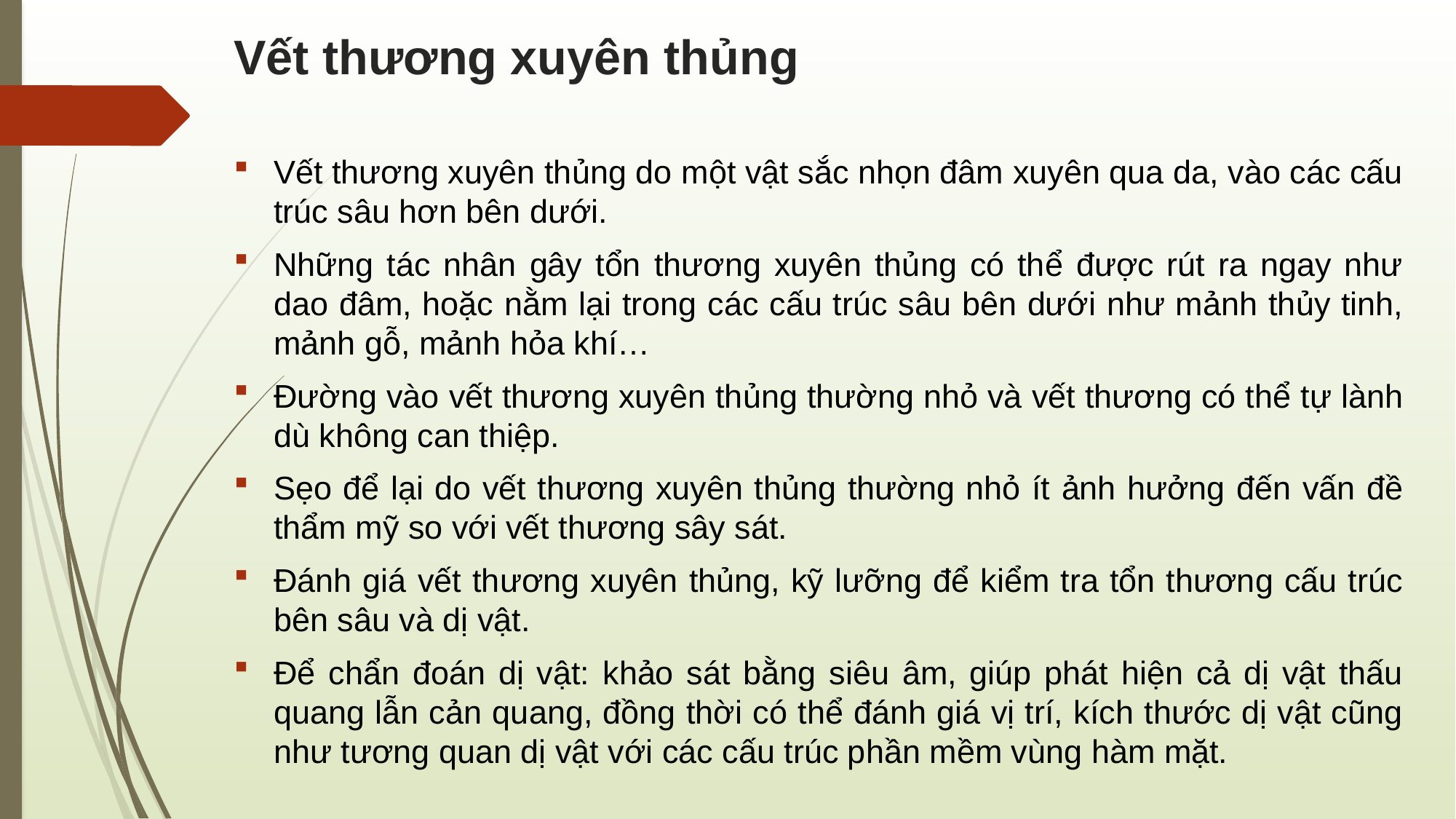

# Vết thương xuyên thủng
Vết thương xuyên thủng do một vật sắc nhọn đâm xuyên qua da, vào các cấu trúc sâu hơn bên dưới.
Những tác nhân gây tổn thương xuyên thủng có thể được rút ra ngay như dao đâm, hoặc nằm lại trong các cấu trúc sâu bên dưới như mảnh thủy tinh, mảnh gỗ, mảnh hỏa khí…
Đường vào vết thương xuyên thủng thường nhỏ và vết thương có thể tự lành dù không can thiệp.
Sẹo để lại do vết thương xuyên thủng thường nhỏ ít ảnh hưởng đến vấn đề thẩm mỹ so với vết thương sây sát.
Đánh giá vết thương xuyên thủng, kỹ lưỡng để kiểm tra tổn thương cấu trúc bên sâu và dị vật.
Để chẩn đoán dị vật: khảo sát bằng siêu âm, giúp phát hiện cả dị vật thấu quang lẫn cản quang, đồng thời có thể đánh giá vị trí, kích thước dị vật cũng như tương quan dị vật với các cấu trúc phần mềm vùng hàm mặt.